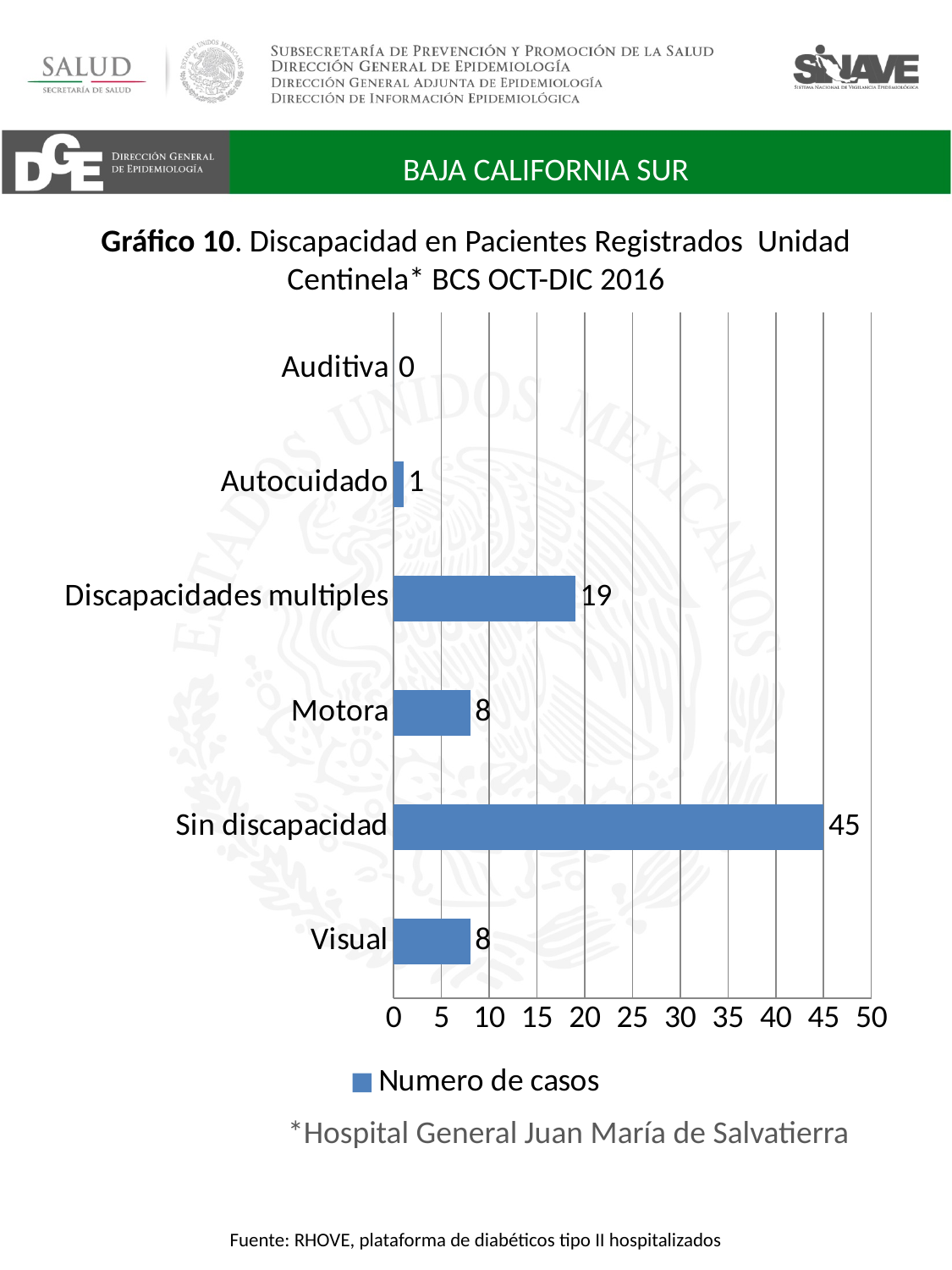

BAJA CALIFORNIA SUR
# Gráfico 10. Discapacidad en Pacientes Registrados  Unidad Centinela* BCS OCT-DIC 2016

### Chart

| Category | Numero de casos |
|---|---|
| Visual | 8.0 |
| Sin discapacidad | 45.0 |
| Motora | 8.0 |
| Discapacidades multiples | 19.0 |
| Autocuidado | 1.0 |
| Auditiva | 0.0 |
*Hospital General Juan María de Salvatierra
Fuente: RHOVE, plataforma de diabéticos tipo II hospitalizados